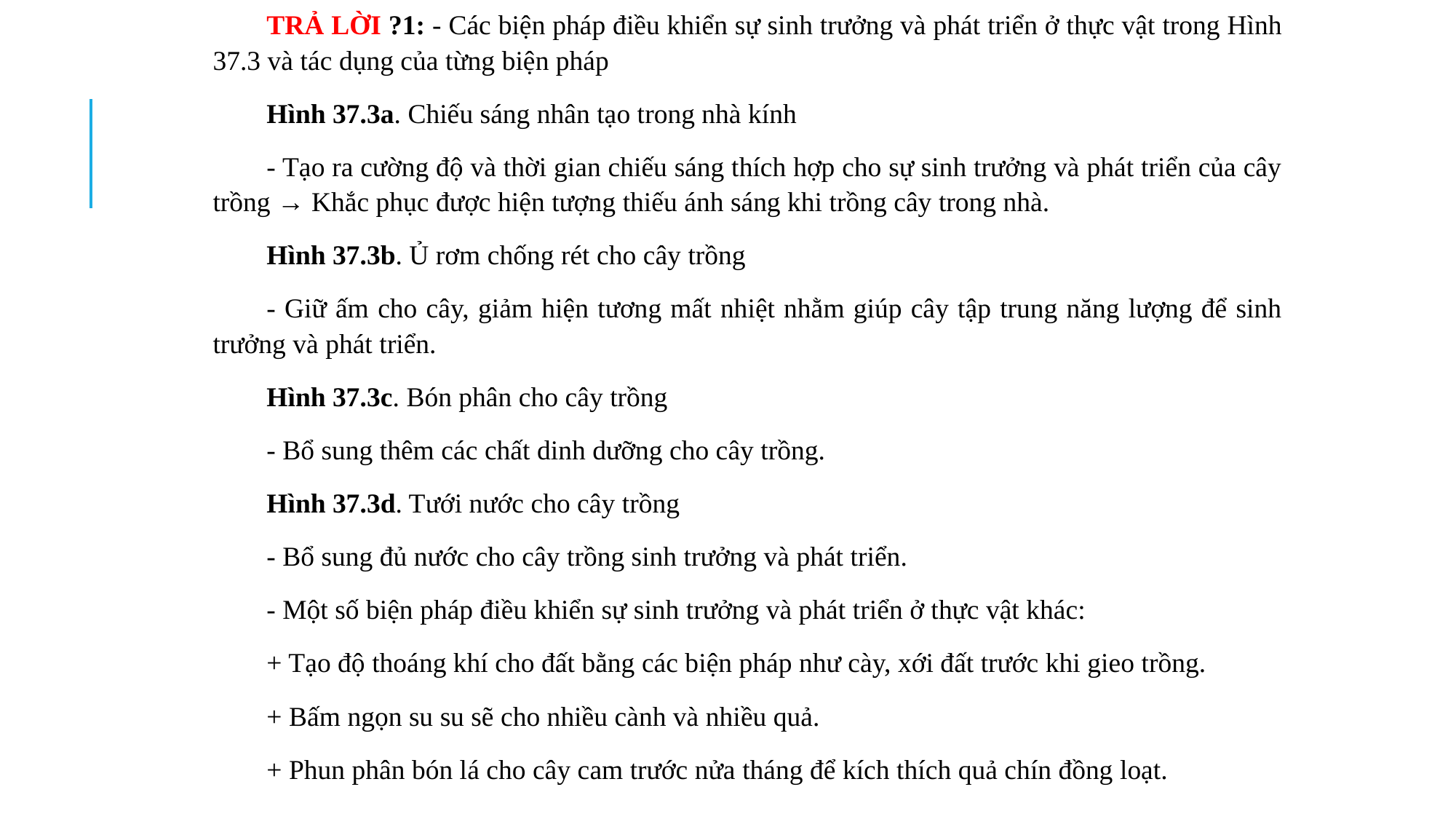

TRẢ LỜI ?1: - Các biện pháp điều khiển sự sinh trưởng và phát triển ở thực vật trong Hình 37.3 và tác dụng của từng biện pháp
Hình 37.3a. Chiếu sáng nhân tạo trong nhà kính
- Tạo ra cường độ và thời gian chiếu sáng thích hợp cho sự sinh trưởng và phát triển của cây trồng → Khắc phục được hiện tượng thiếu ánh sáng khi trồng cây trong nhà.
Hình 37.3b. Ủ rơm chống rét cho cây trồng
- Giữ ấm cho cây, giảm hiện tương mất nhiệt nhằm giúp cây tập trung năng lượng để sinh trưởng và phát triển.
Hình 37.3c. Bón phân cho cây trồng
- Bổ sung thêm các chất dinh dưỡng cho cây trồng.
Hình 37.3d. Tưới nước cho cây trồng
- Bổ sung đủ nước cho cây trồng sinh trưởng và phát triển.
- Một số biện pháp điều khiển sự sinh trưởng và phát triển ở thực vật khác:
+ Tạo độ thoáng khí cho đất bằng các biện pháp như cày, xới đất trước khi gieo trồng.
+ Bấm ngọn su su sẽ cho nhiều cành và nhiều quả.
+ Phun phân bón lá cho cây cam trước nửa tháng để kích thích quả chín đồng loạt.